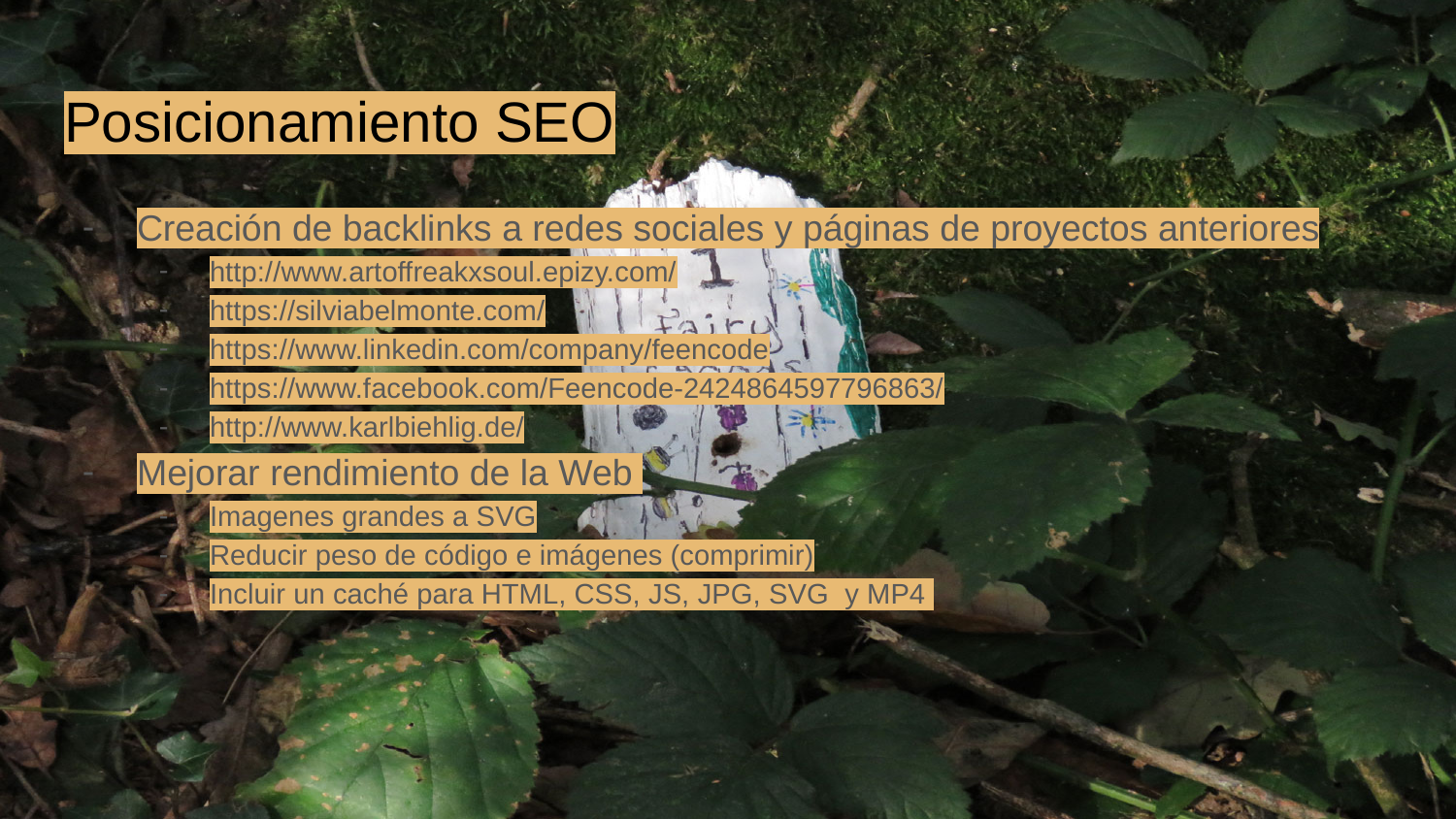

# Posicionamiento SEO
Creación de backlinks a redes sociales y páginas de proyectos anteriores
http://www.artoffreakxsoul.epizy.com/
https://silviabelmonte.com/
https://www.linkedin.com/company/feencode
https://www.facebook.com/Feencode-2424864597796863/
http://www.karlbiehlig.de/
Mejorar rendimiento de la Web
Imagenes grandes a SVG
Reducir peso de código e imágenes (comprimir)
Incluir un caché para HTML, CSS, JS, JPG, SVG  y MP4